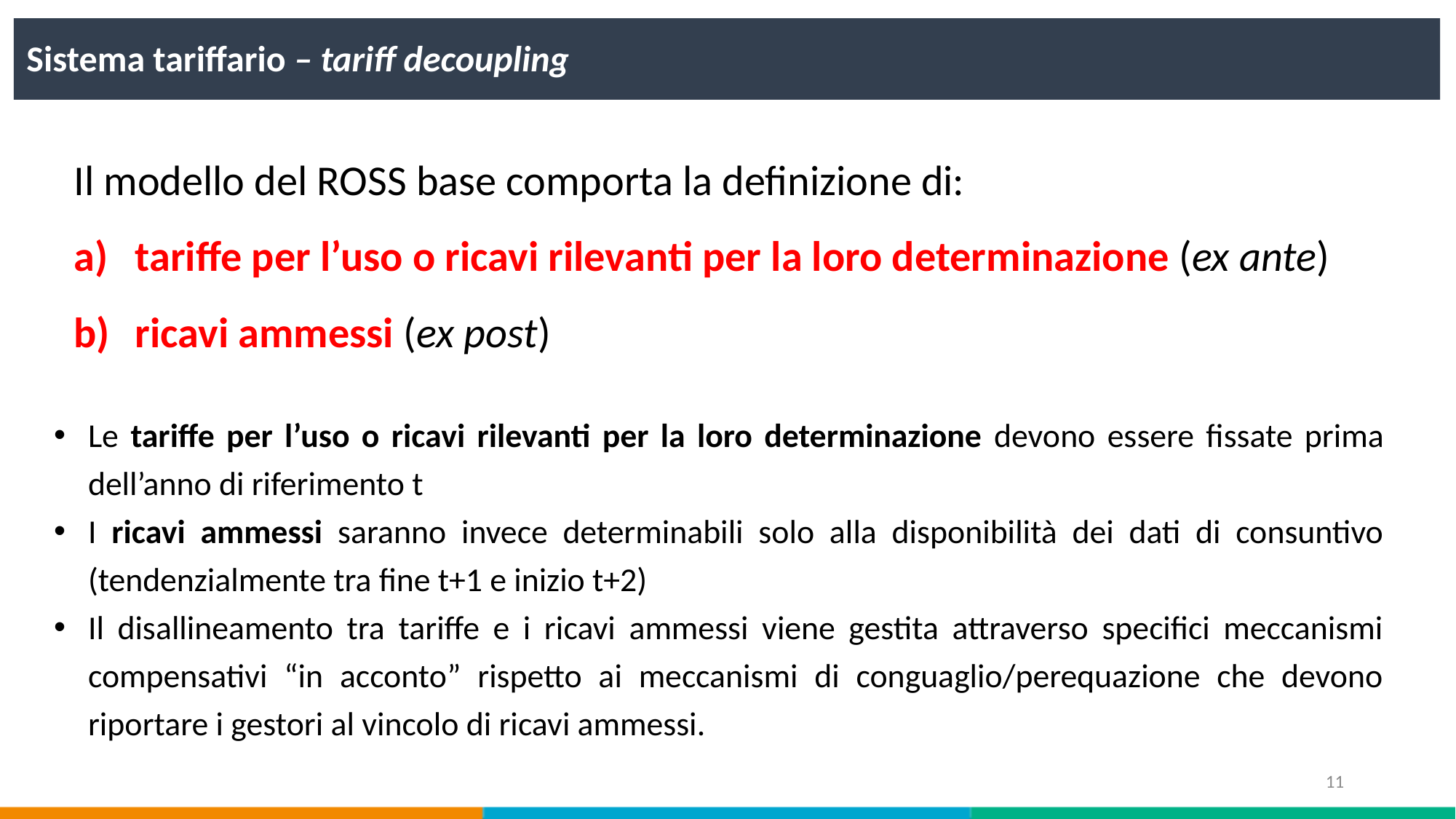

Sistema tariffario – tariff decoupling
Il modello del ROSS base comporta la definizione di:
tariffe per l’uso o ricavi rilevanti per la loro determinazione (ex ante)
ricavi ammessi (ex post)

Le tariffe per l’uso o ricavi rilevanti per la loro determinazione devono essere fissate prima dell’anno di riferimento t
I ricavi ammessi saranno invece determinabili solo alla disponibilità dei dati di consuntivo (tendenzialmente tra fine t+1 e inizio t+2)
Il disallineamento tra tariffe e i ricavi ammessi viene gestita attraverso specifici meccanismi compensativi “in acconto” rispetto ai meccanismi di conguaglio/perequazione che devono riportare i gestori al vincolo di ricavi ammessi.
11